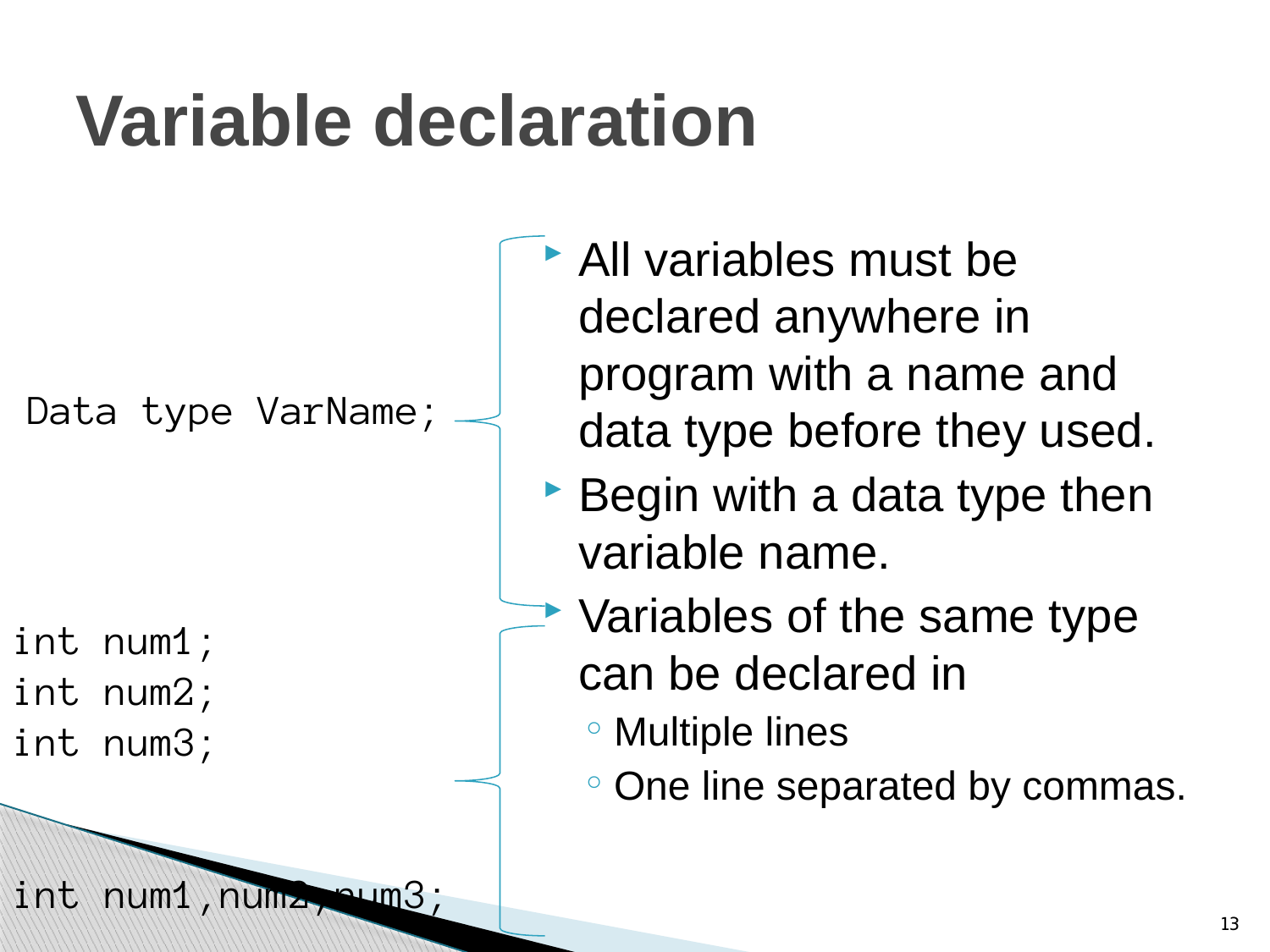

# Variable declaration
All variables must be declared anywhere in program with a name and data type before they used.
Begin with a data type then variable name.
Variables of the same type can be declared in
Multiple lines
One line separated by commas.

Data type VarName;

int num1;
int num2;
int num3;

int num1,num2,num3;

13